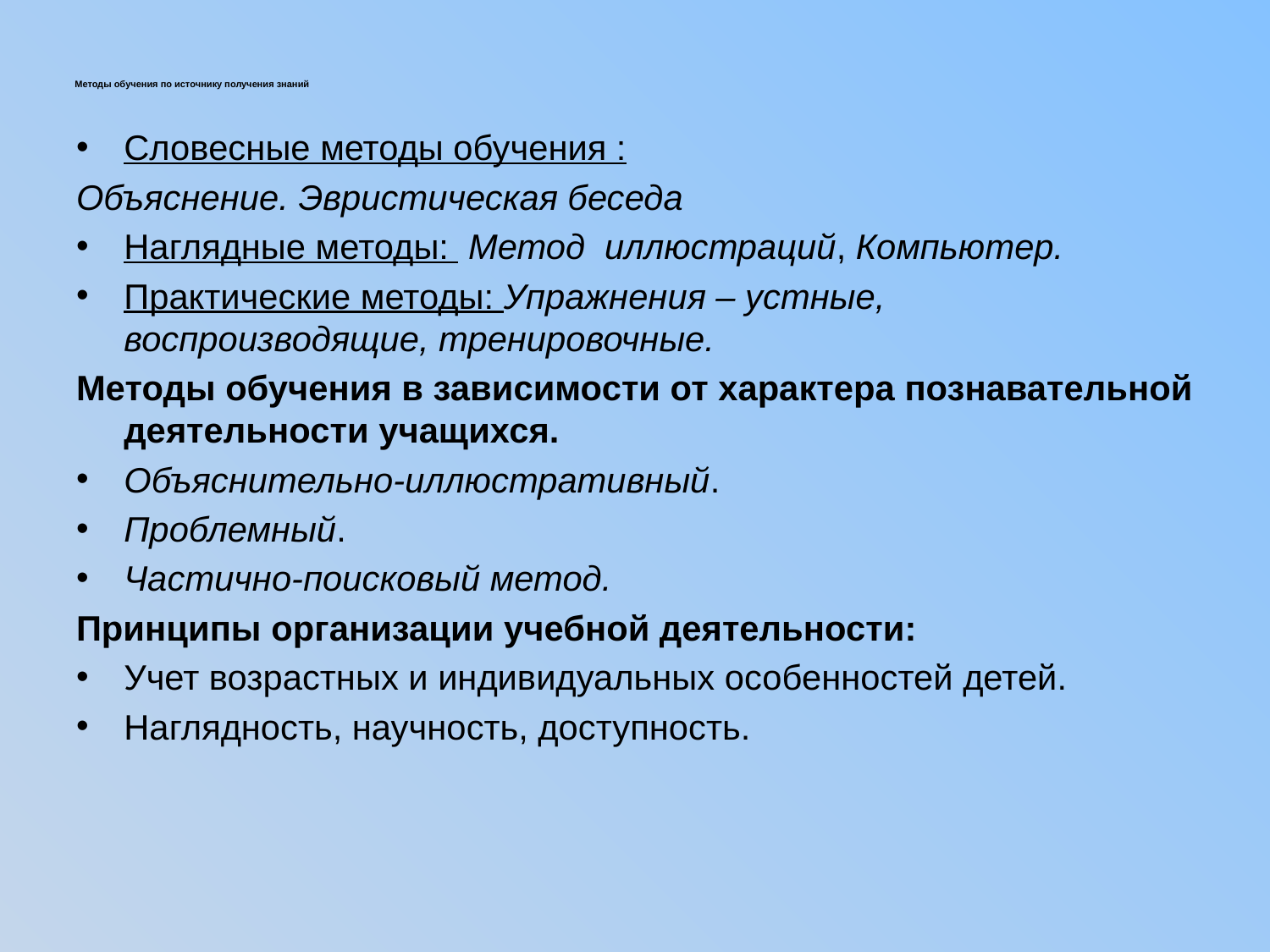

# Методы обучения по источнику получения знаний
Словесные методы обучения :
Объяснение. Эвристическая беседа
Наглядные методы:  Метод  иллюстраций, Компьютер.
Практические методы: Упражнения – устные, воспроизводящие, тренировочные.
Методы обучения в зависимости от характера познавательной деятельности учащихся.
Объяснительно-иллюстративный.
Проблемный.
Частично-поисковый метод.
Принципы организации учебной деятельности:
Учет возрастных и индивидуальных особенностей детей.
Наглядность, научность, доступность.